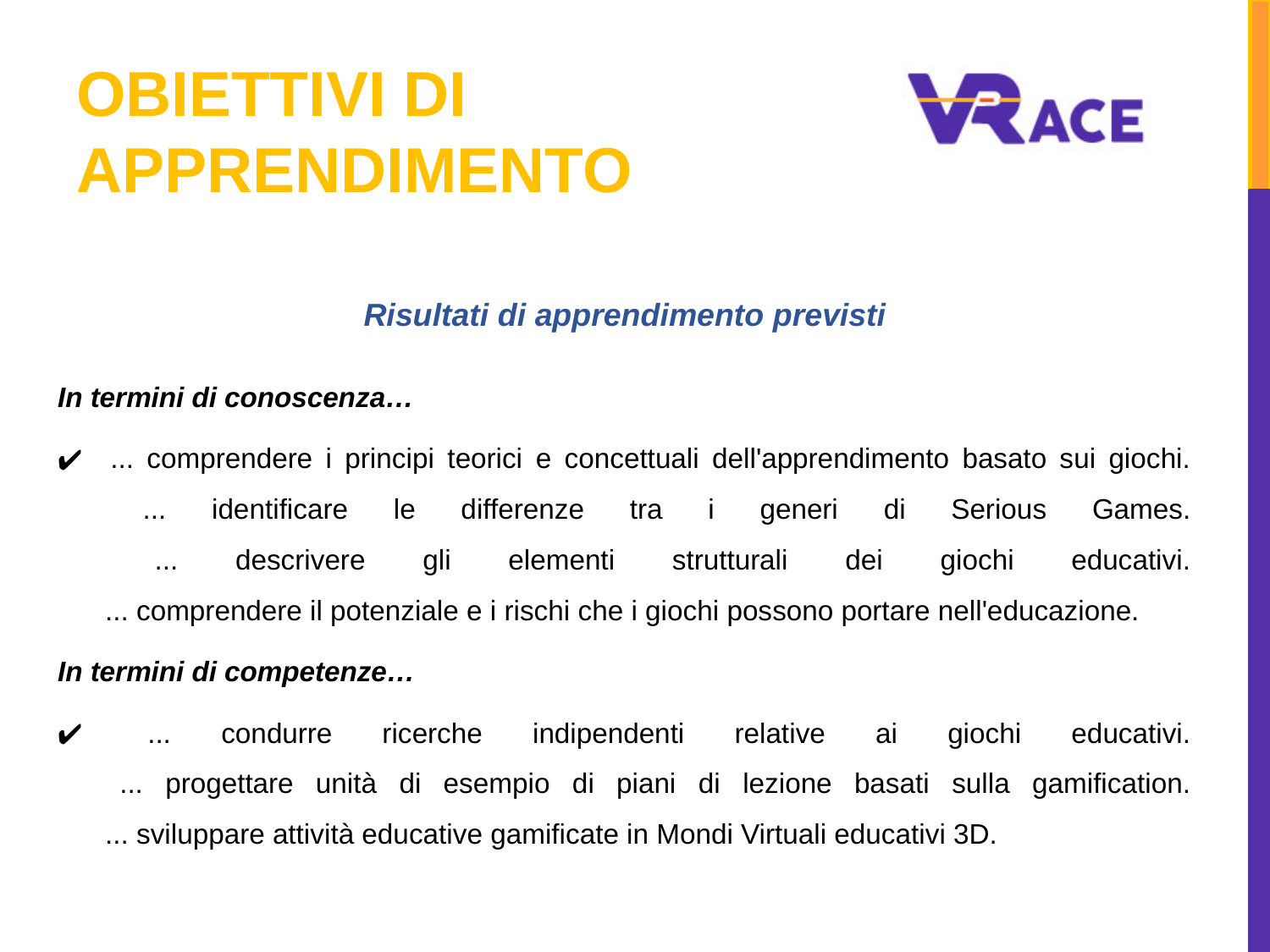

# OBIETTIVI DI APPRENDIMENTO
Risultati di apprendimento previsti
In termini di conoscenza…
 ... comprendere i principi teorici e concettuali dell'apprendimento basato sui giochi.
 ... identificare le differenze tra i generi di Serious Games.
 ... descrivere gli elementi strutturali dei giochi educativi.
 ... comprendere il potenziale e i rischi che i giochi possono portare nell'educazione.
In termini di competenze…
 ... condurre ricerche indipendenti relative ai giochi educativi.
 ... progettare unità di esempio di piani di lezione basati sulla gamification.
 ... sviluppare attività educative gamificate in Mondi Virtuali educativi 3D.